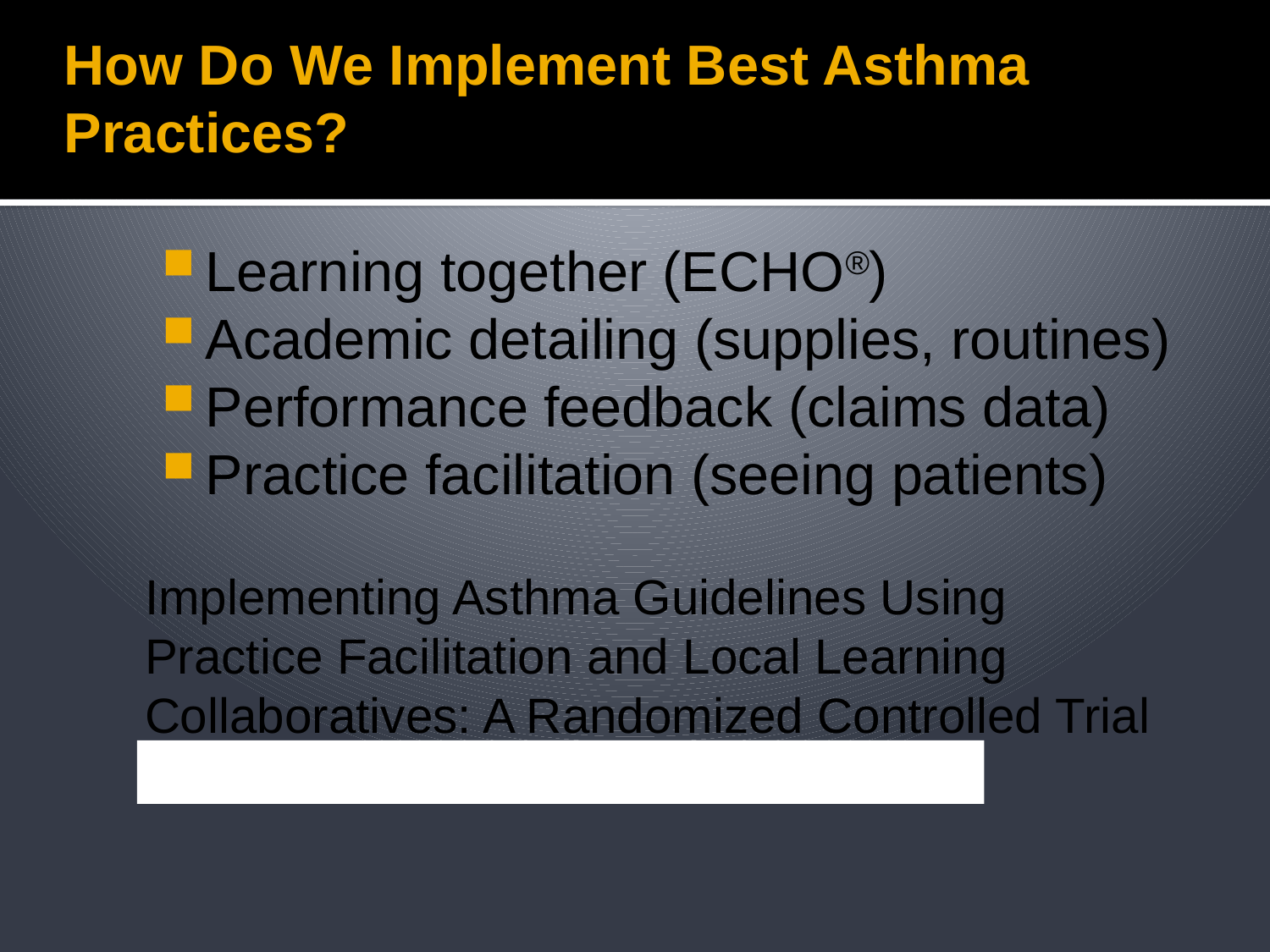

# How Do We Implement Best Asthma Practices?
Learning together (ECHO®)
Academic detailing (supplies, routines)
Performance feedback (claims data)
Practice facilitation (seeing patients)
Implementing Asthma Guidelines Using Practice Facilitation and Local Learning Collaboratives: A Randomized Controlled Trial
www.ncbi.nlm.nih.gov/pmc/articles/PMC4018371/